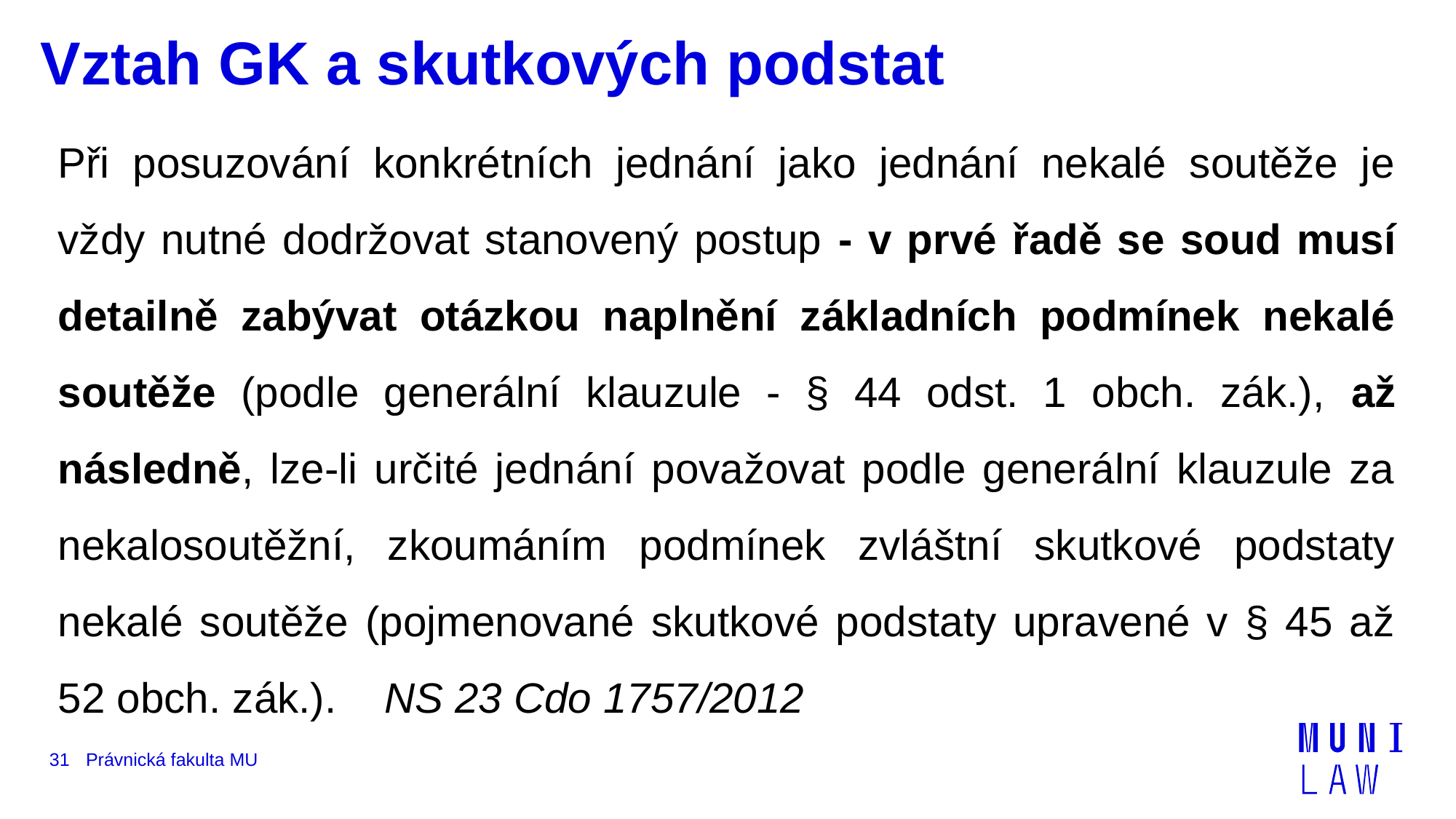

# Vztah GK a skutkových podstat
Při posuzování konkrétních jednání jako jednání nekalé soutěže je vždy nutné dodržovat stanovený postup - v prvé řadě se soud musí detailně zabývat otázkou naplnění základních podmínek nekalé soutěže (podle generální klauzule - § 44 odst. 1 obch. zák.), až následně, lze-li určité jednání považovat podle generální klauzule za nekalosoutěžní, zkoumáním podmínek zvláštní skutkové podstaty nekalé soutěže (pojmenované skutkové podstaty upravené v § 45 až 52 obch. zák.).    NS 23 Cdo 1757/2012
31
Právnická fakulta MU